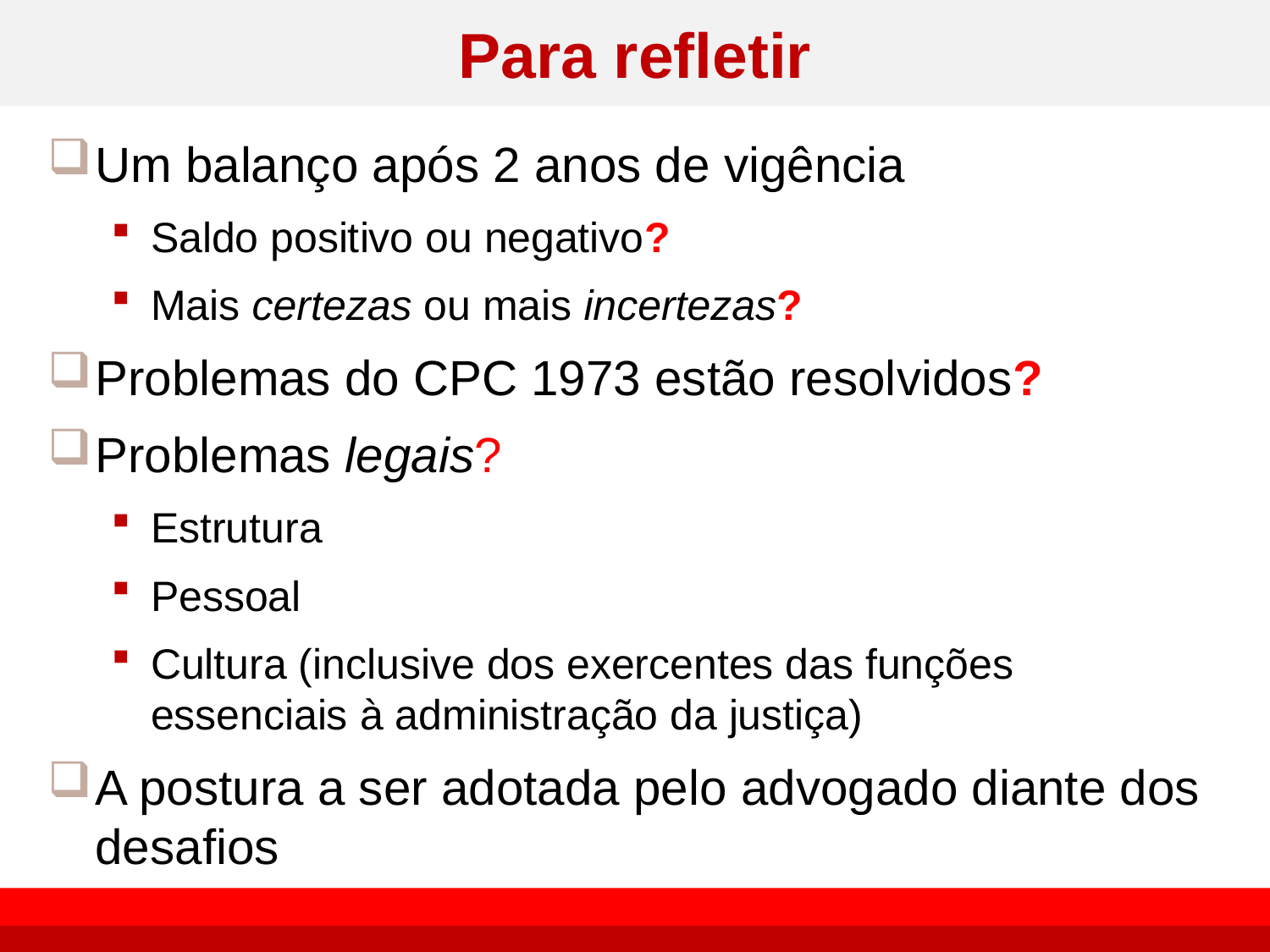

# Para refletir
Um balanço após 2 anos de vigência
Saldo positivo ou negativo?
Mais certezas ou mais incertezas?
Problemas do CPC 1973 estão resolvidos?
Problemas legais?
Estrutura
Pessoal
Cultura (inclusive dos exercentes das funções essenciais à administração da justiça)
A postura a ser adotada pelo advogado diante dos desafios